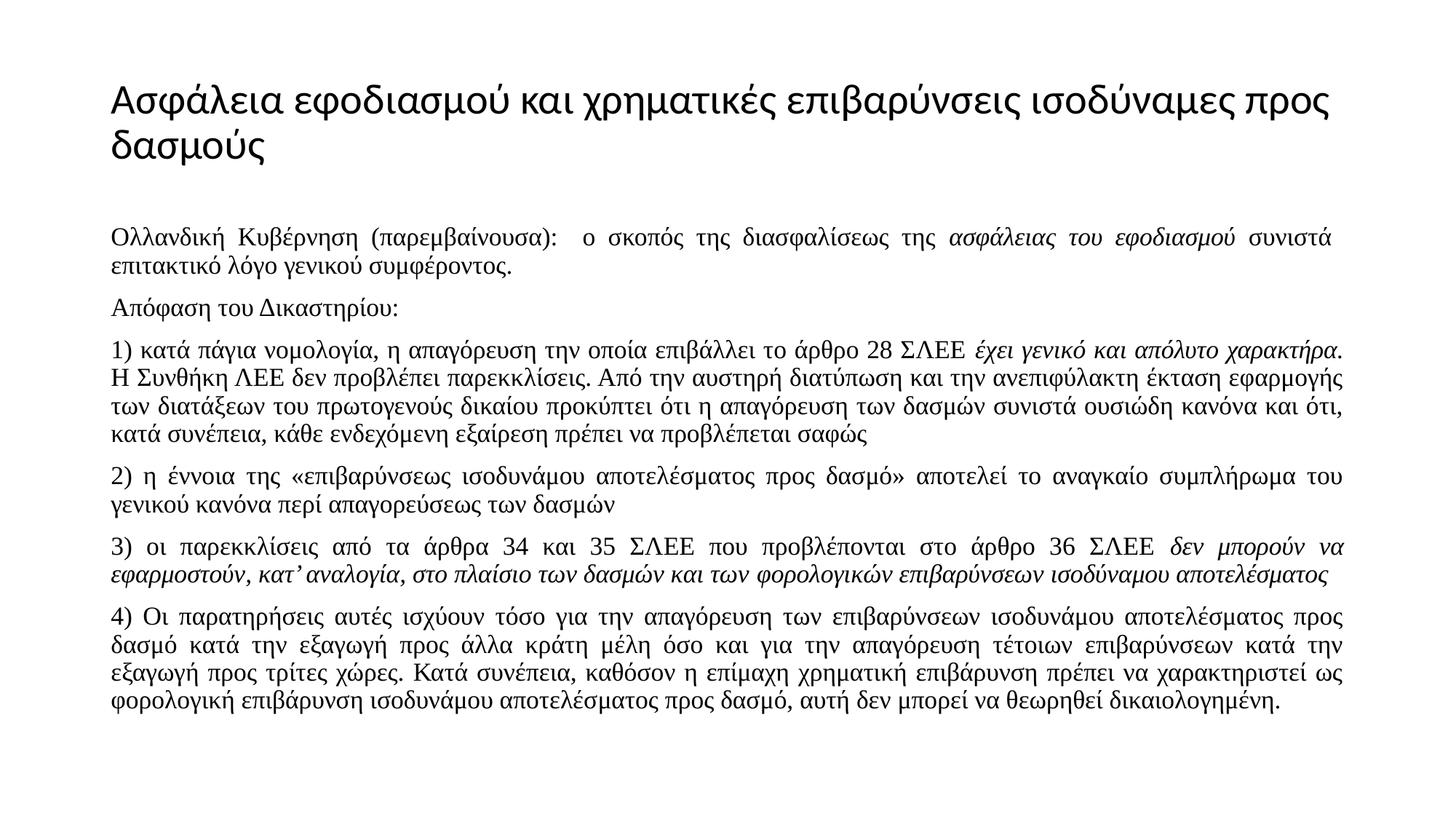

# Ασφάλεια εφοδιασμού και χρηματικές επιβαρύνσεις ισοδύναμες προς δασμούς
Ολλανδική Κυβέρνηση (παρεμβαίνουσα):  ο σκοπός της διασφαλίσεως της ασφάλειας του εφοδιασμού συνιστά  επιτακτικό λόγο γενικού συμφέροντος.
Απόφαση του Δικαστηρίου:
1) κατά πάγια νομολογία, η απαγόρευση την οποία επιβάλλει το άρθρο 28 ΣΛΕΕ έχει γενικό και απόλυτο χαρακτήρα. Η Συνθήκη ΛΕΕ δεν προβλέπει παρεκκλίσεις. Από την αυστηρή διατύπωση και την ανεπιφύλακτη έκταση εφαρμογής των διατάξεων του πρωτογενούς δικαίου προκύπτει ότι η απαγόρευση των δασμών συνιστά ουσιώδη κανόνα και ότι, κατά συνέπεια, κάθε ενδεχόμενη εξαίρεση πρέπει να προβλέπεται σαφώς
2) η έννοια της «επιβαρύνσεως ισοδυνάμου αποτελέσματος προς δασμό» αποτελεί το αναγκαίο συμπλήρωμα του γενικού κανόνα περί απαγορεύσεως των δασμών
3) οι παρεκκλίσεις από τα άρθρα 34 και 35 ΣΛΕΕ που προβλέπονται στο άρθρο 36 ΣΛΕΕ δεν μπορούν να εφαρμοστούν, κατ’ αναλογία, στο πλαίσιο των δασμών και των φορολογικών επιβαρύνσεων ισοδύναμου αποτελέσματος
4) Οι παρατηρήσεις αυτές ισχύουν τόσο για την απαγόρευση των επιβαρύνσεων ισοδυνάμου αποτελέσματος προς δασμό κατά την εξαγωγή προς άλλα κράτη μέλη όσο και για την απαγόρευση τέτοιων επιβαρύνσεων κατά την εξαγωγή προς τρίτες χώρες. Κατά συνέπεια, καθόσον η επίμαχη χρηματική επιβάρυνση πρέπει να χαρακτηριστεί ως φορολογική επιβάρυνση ισοδυνάμου αποτελέσματος προς δασμό, αυτή δεν μπορεί να θεωρηθεί δικαιολογημένη.